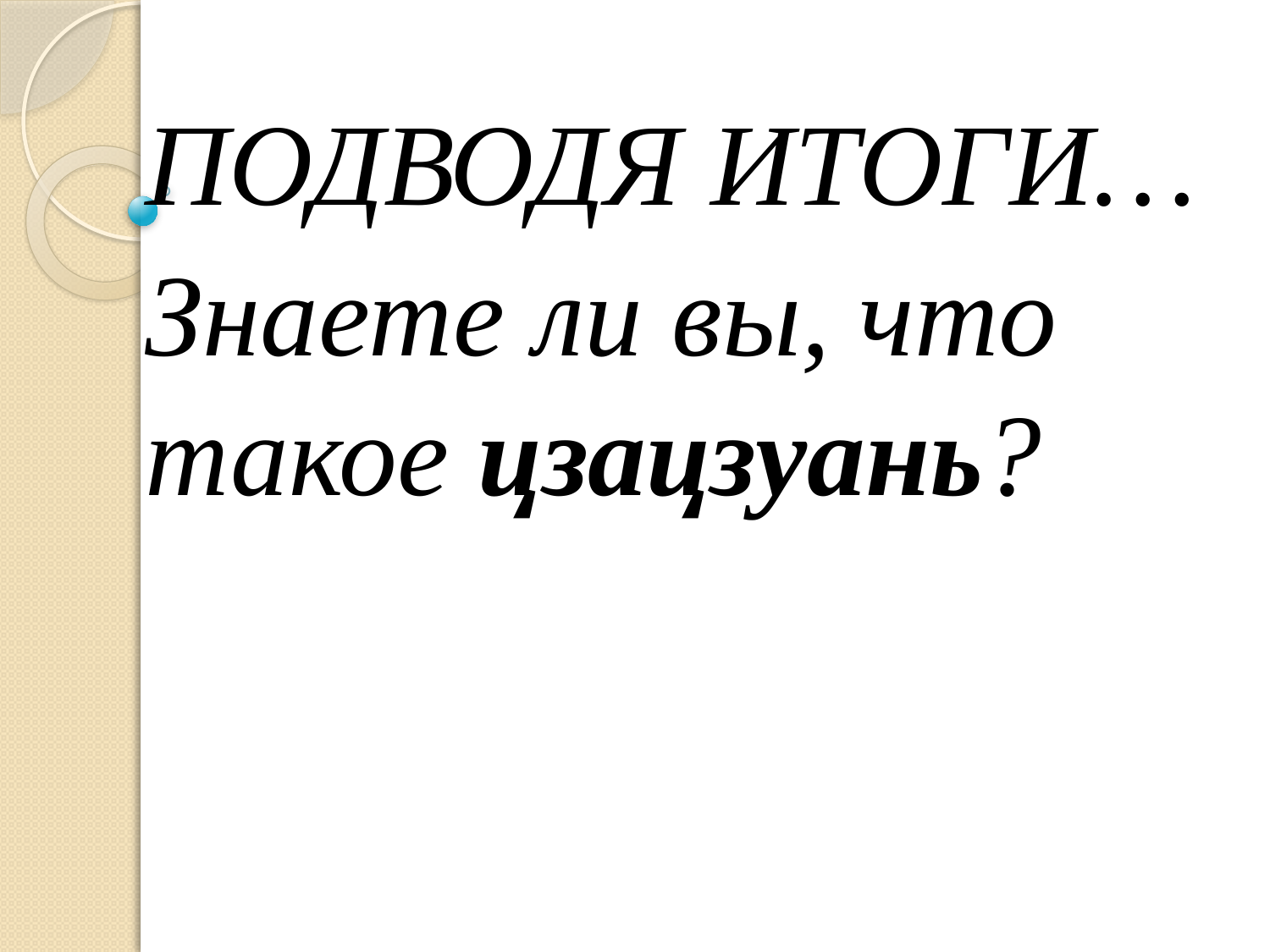

#
ПОДВОДЯ ИТОГИ…
Знаете ли вы, что такое цзацзуань?